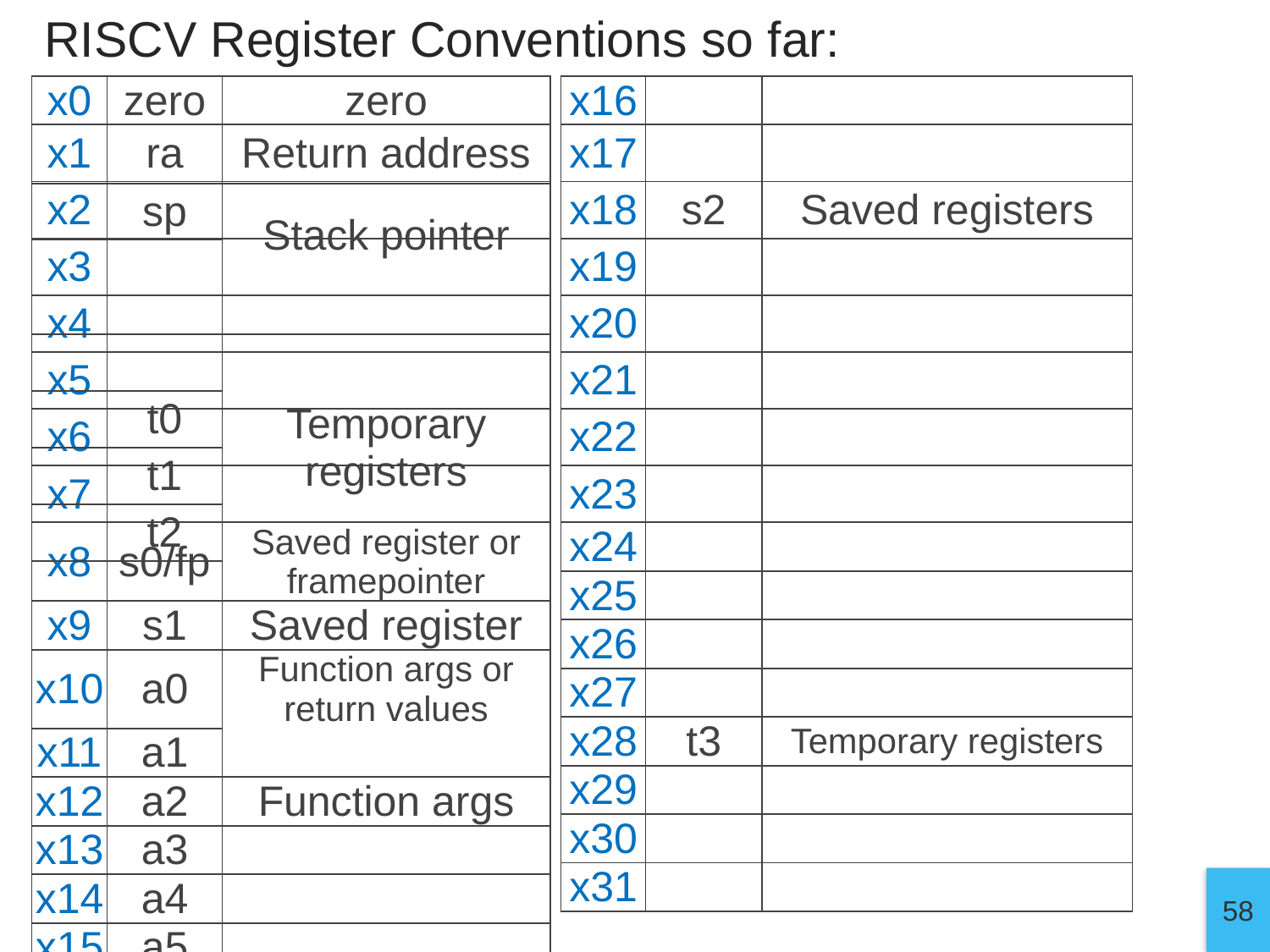

# RISCV Register Conventions so far:
| x16 |  |  |
| --- | --- | --- |
| x17 |  |  |
| x18 | s2 | Saved registers |
| x19 |  |  |
| x20 |  |  |
| x21 |  |  |
| x22 |  |  |
| x23 |  |  |
| x24 |  |  |
| x25 |  |  |
| x26 |  |  |
| x27 |  |  |
| x28 | t3 | Temporary registers |
| x29 |  |  |
| x30 |  |  |
| x31 |  |  |
| x0 | zero | zero |
| --- | --- | --- |
| x1 | ra | Return address |
| x2 |  |  |
| x3 |  |  |
| x4 |  |  |
| x5 |  |  |
| x6 |  |  |
| x7 |  |  |
| x8 | s0/fp | Saved register or framepointer |
| x9 | s1 | Saved register |
| x10 | a0 | Function args or return values |
| x11 | a1 |  |
| x12 | a2 | Function args |
| x13 | a3 |  |
| x14 | a4 |  |
| x15 | a5 |  |
|  | sp | Stack pointer |
| --- | --- | --- |
|  |  |  |
|  |  | Temporary registers |
|  | t0 |  |
|  | t1 |  |
|  | t2 |  |
58